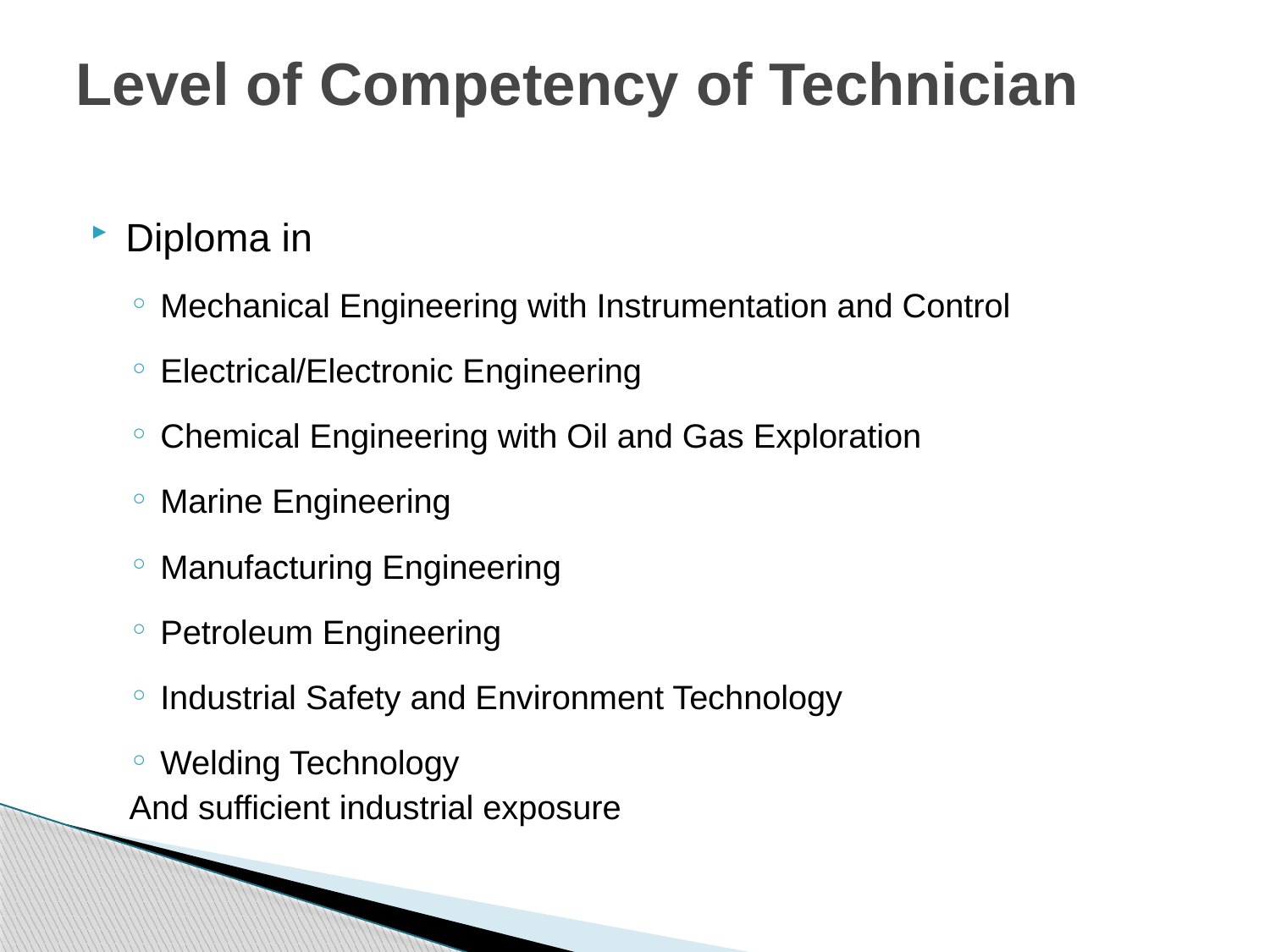

# Level of Competency of Technician
Diploma in
Mechanical Engineering with Instrumentation and Control
Electrical/Electronic Engineering
Chemical Engineering with Oil and Gas Exploration
Marine Engineering
Manufacturing Engineering
Petroleum Engineering
Industrial Safety and Environment Technology
Welding Technology
And sufficient industrial exposure